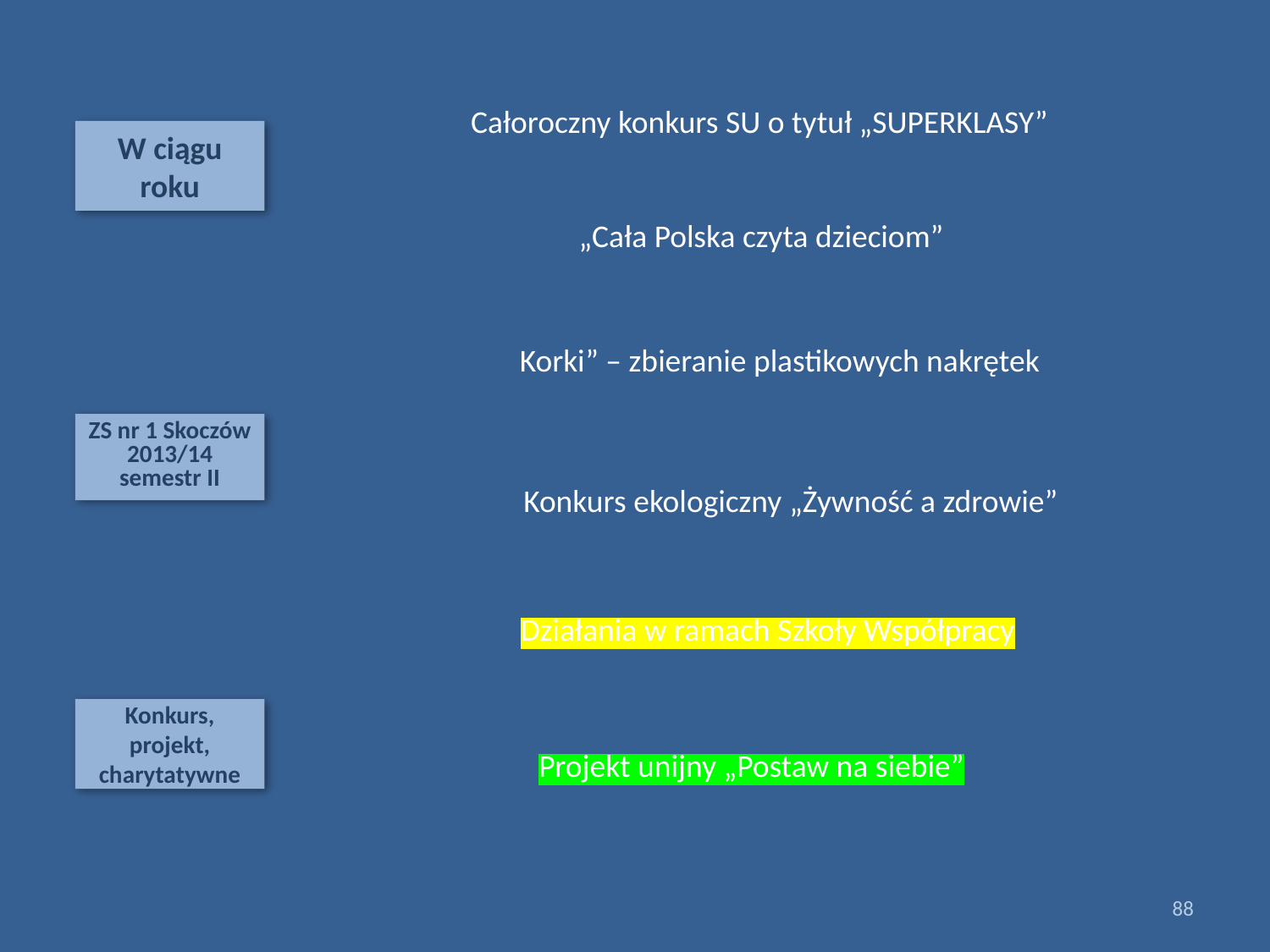

Całoroczny konkurs SU o tytuł „SUPERKLASY”
W ciągu roku
„Cała Polska czyta dzieciom”
Korki” – zbieranie plastikowych nakrętek
ZS nr 1 Skoczów 2013/14
semestr II
Konkurs ekologiczny „Żywność a zdrowie”
Działania w ramach Szkoły Współpracy
Konkurs, projekt, charytatywne
Projekt unijny „Postaw na siebie”
88